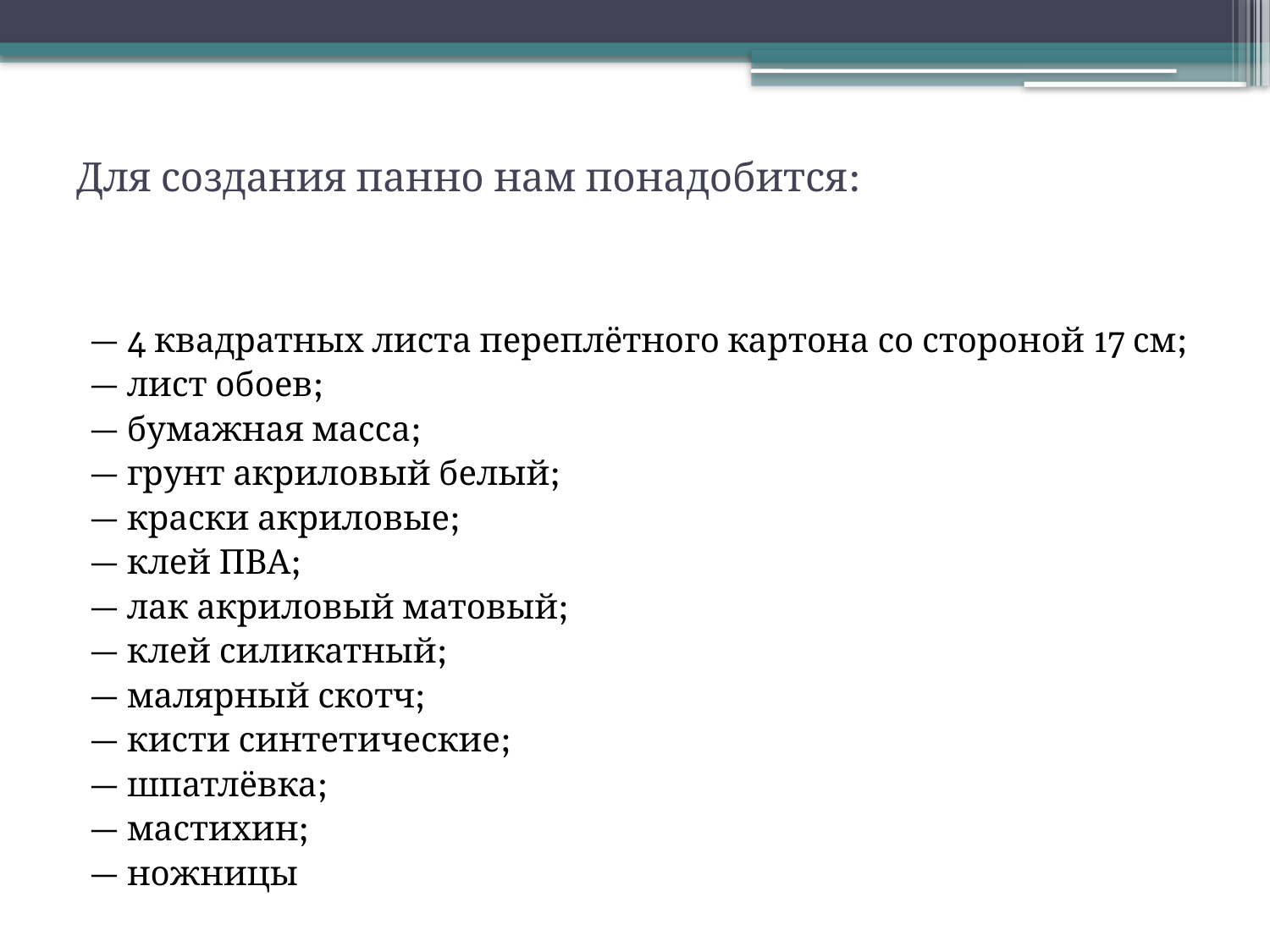

# Для создания панно нам понадобится:
— 4 квадратных листа переплётного картона со стороной 17 см;
— лист обоев;
— бумажная масса;
— грунт акриловый белый;
— краски акриловые;
— клей ПВА;
— лак акриловый матовый;
— клей силикатный;
— малярный скотч;
— кисти синтетические;
— шпатлёвка;
— мастихин;
— ножницы